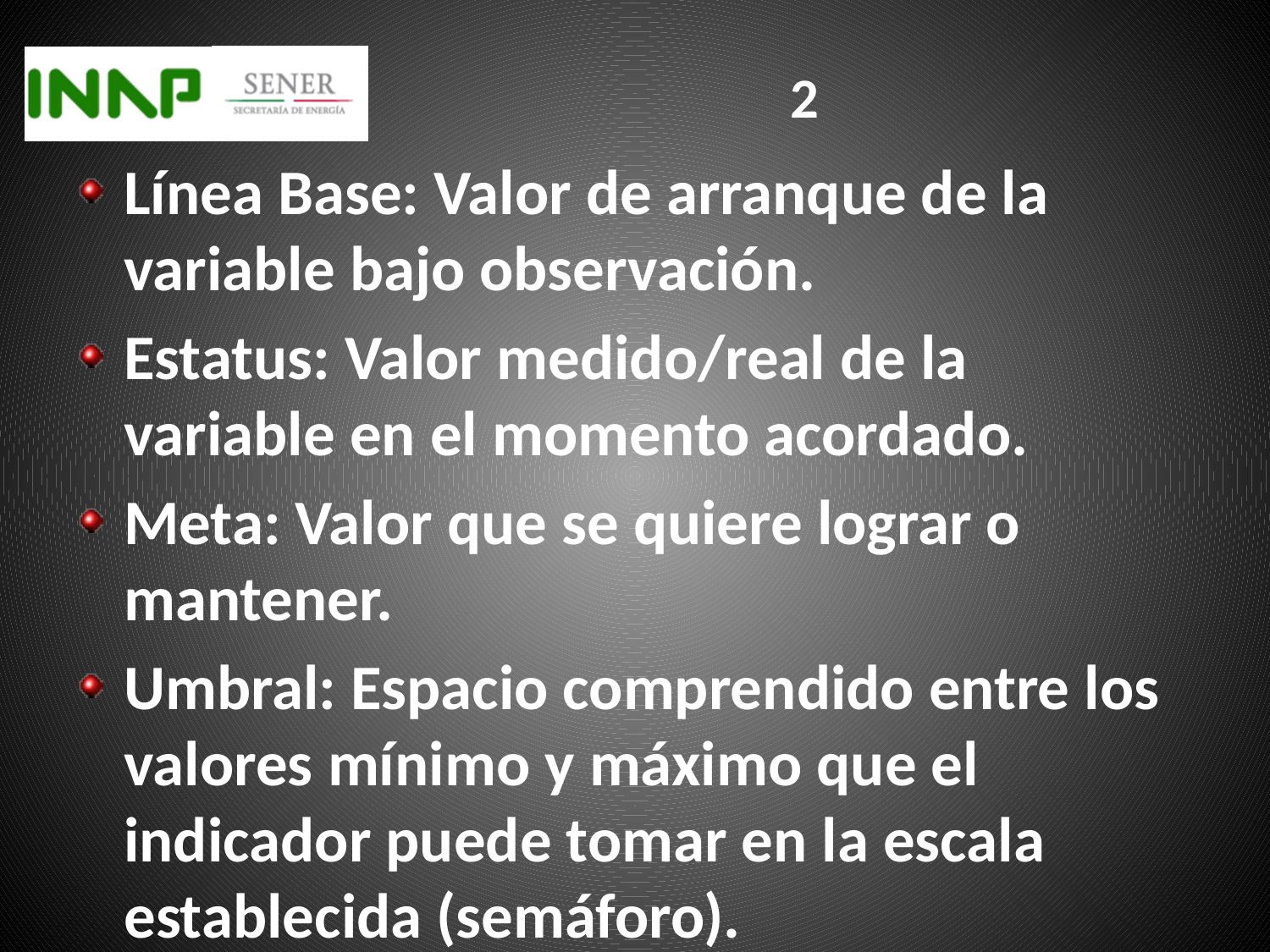

# 2
Línea Base: Valor de arranque de la variable bajo observación.
Estatus: Valor medido/real de la variable en el momento acordado.
Meta: Valor que se quiere lograr o mantener.
Umbral: Espacio comprendido entre los valores mínimo y máximo que el indicador puede tomar en la escala establecida (semáforo).